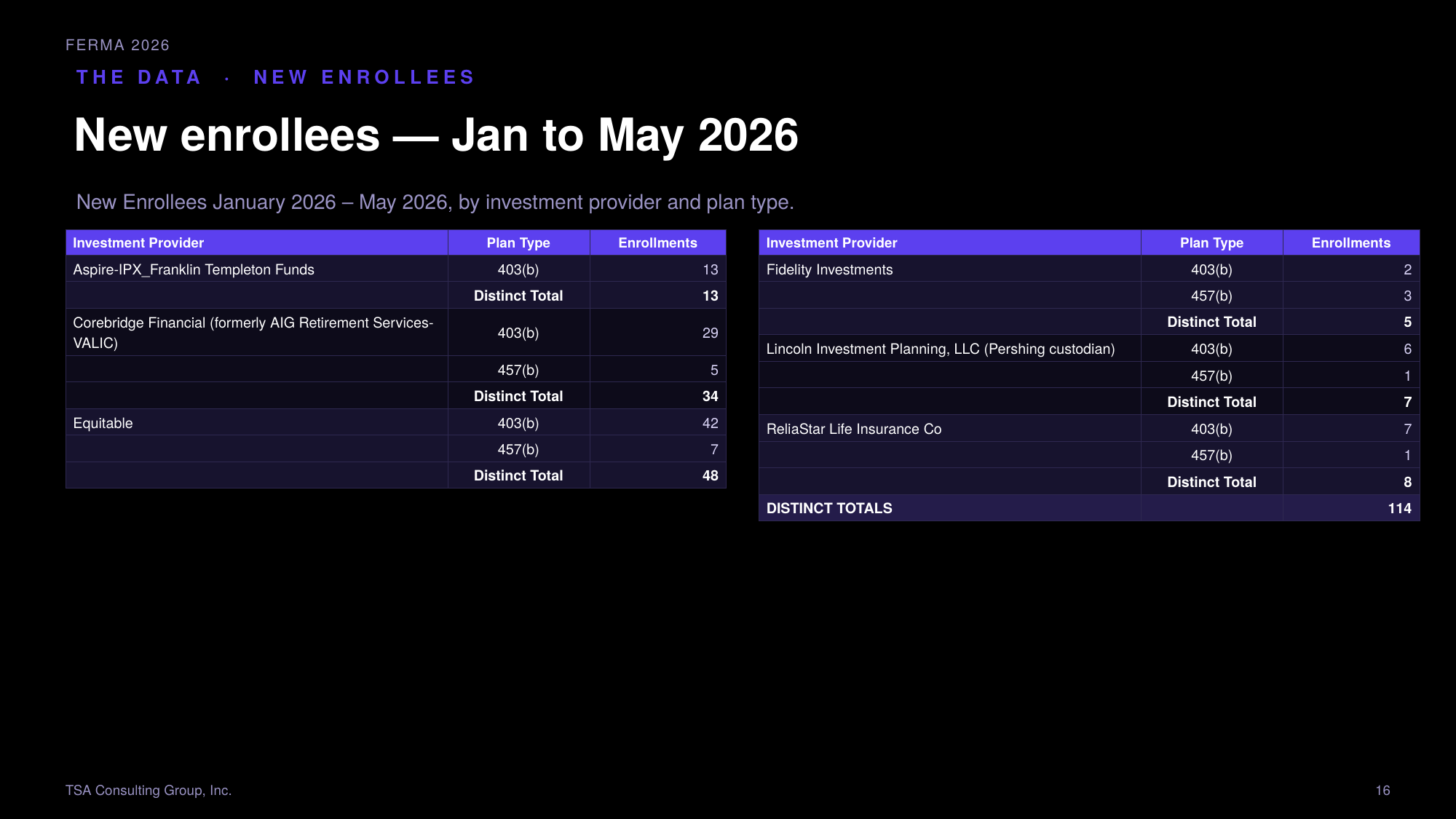

FERMA 2026
THE DATA  ·  NEW ENROLLEES
New enrollees — Jan to May 2026
New Enrollees January 2026 – May 2026, by investment provider and plan type.
| Investment Provider | Plan Type | Enrollments |
| --- | --- | --- |
| Aspire-IPX\_Franklin Templeton Funds | 403(b) | 13 |
|  | Distinct Total | 13 |
| Corebridge Financial (formerly AIG Retirement Services-VALIC) | 403(b) | 29 |
|  | 457(b) | 5 |
|  | Distinct Total | 34 |
| Equitable | 403(b) | 42 |
|  | 457(b) | 7 |
|  | Distinct Total | 48 |
| Investment Provider | Plan Type | Enrollments |
| --- | --- | --- |
| Fidelity Investments | 403(b) | 2 |
|  | 457(b) | 3 |
|  | Distinct Total | 5 |
| Lincoln Investment Planning, LLC (Pershing custodian) | 403(b) | 6 |
|  | 457(b) | 1 |
|  | Distinct Total | 7 |
| ReliaStar Life Insurance Co | 403(b) | 7 |
|  | 457(b) | 1 |
|  | Distinct Total | 8 |
| DISTINCT TOTALS |  | 114 |
TSA Consulting Group, Inc.
16